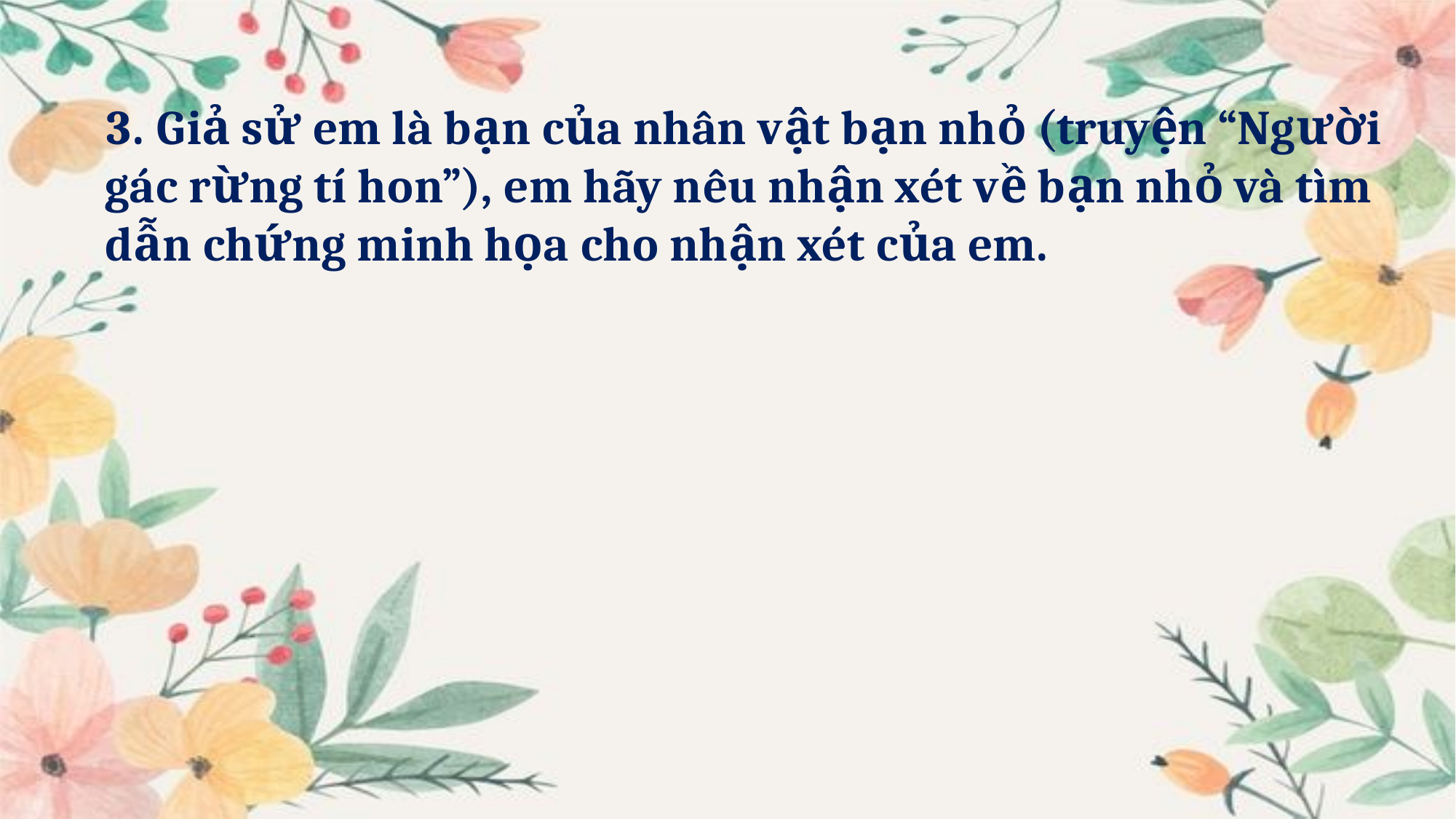

3. Giả sử em là bạn của nhân vật bạn nhỏ (truyện “Người gác rừng tí hon”), em hãy nêu nhận xét về bạn nhỏ và tìm dẫn chứng minh họa cho nhận xét của em.